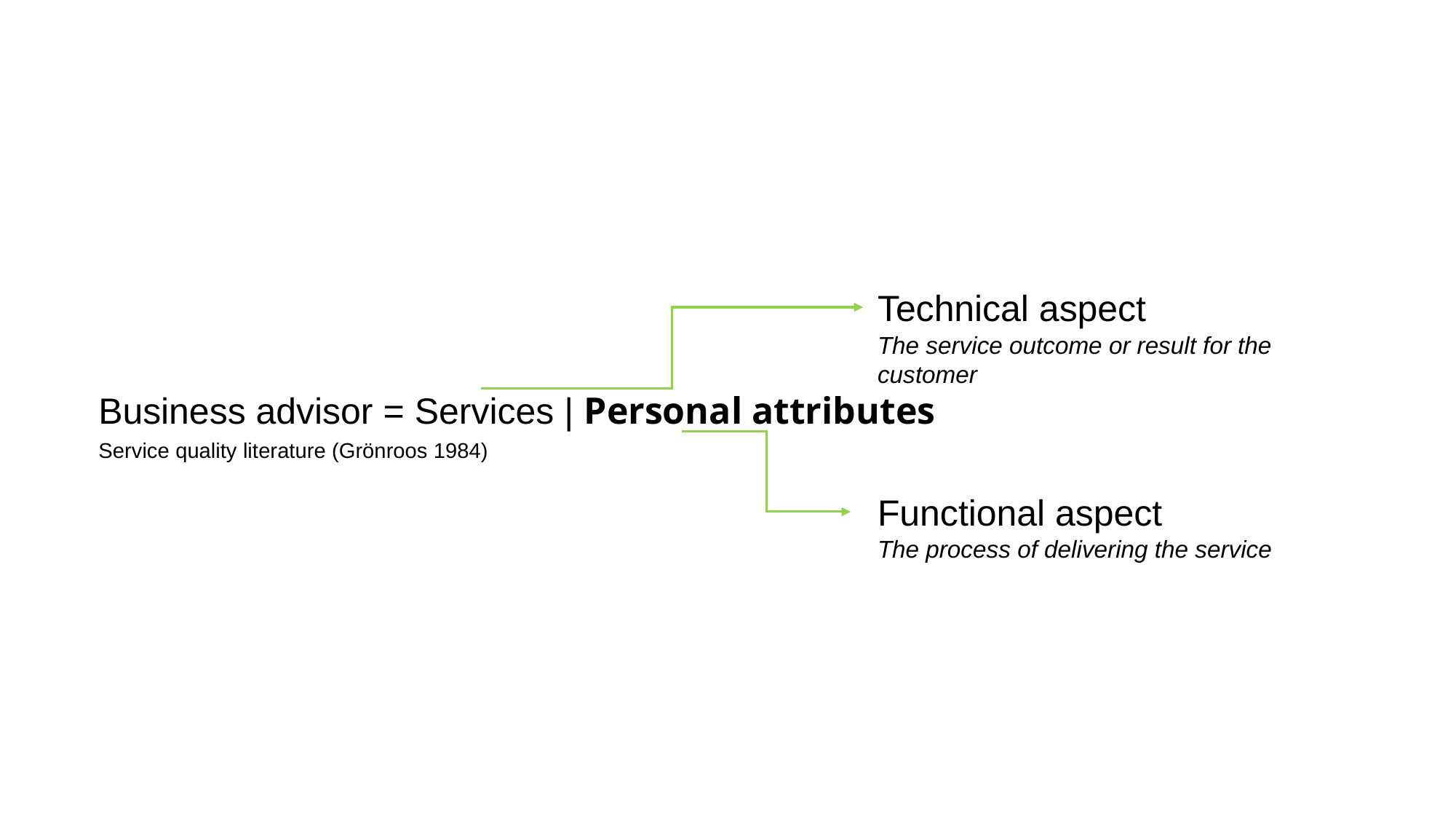

Technical aspect
The service outcome or result for the customer
Business advisor = Services | Personal attributes
Service quality literature (Grönroos 1984)
Functional aspect
The process of delivering the service